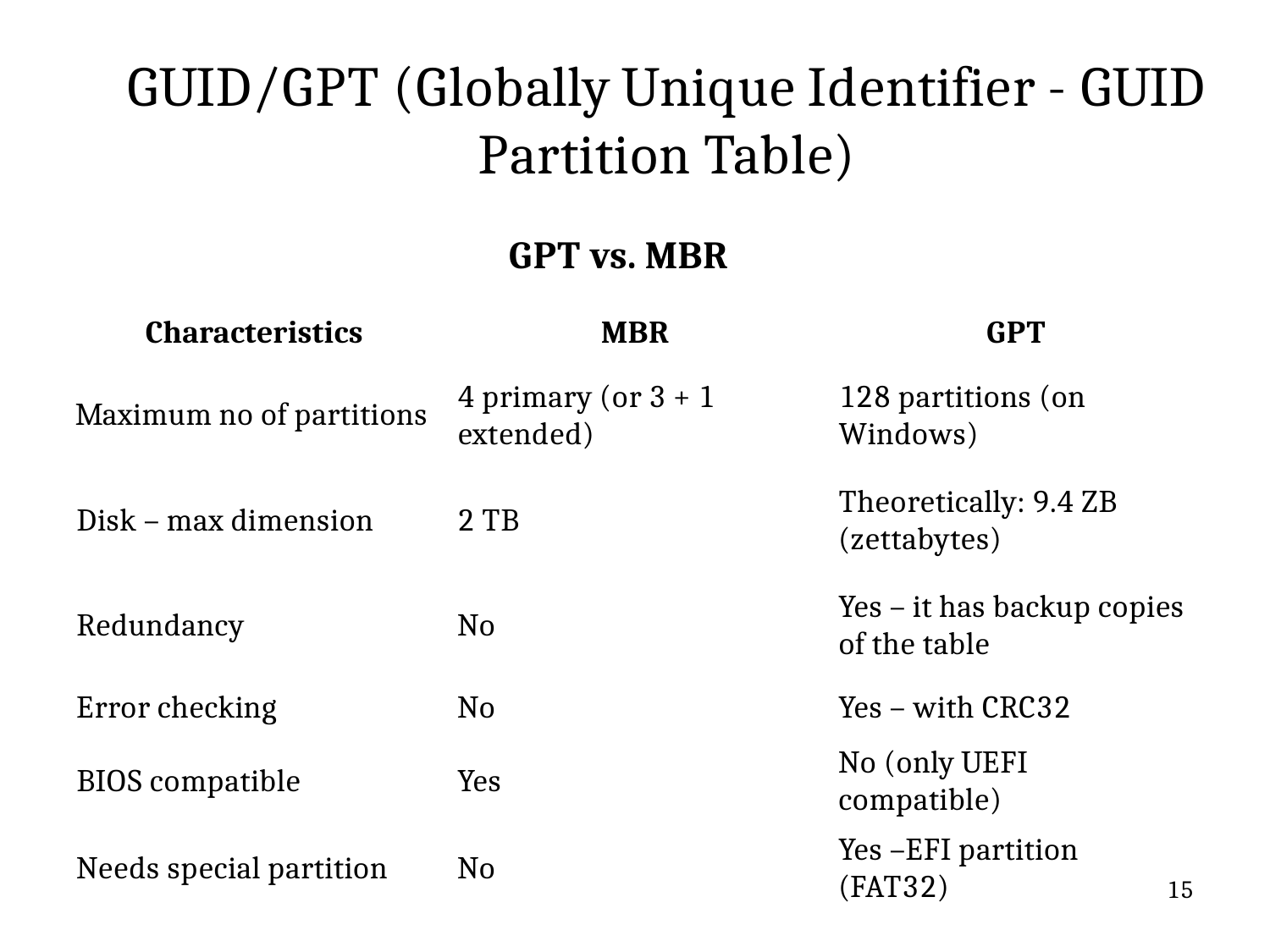

# GUID/GPT (Globally Unique Identifier - GUID Partition Table)
 GPT vs. MBR
| Characteristics | MBR | GPT |
| --- | --- | --- |
| Maximum no of partitions | 4 primary (or 3 + 1 extended) | 128 partitions (on Windows) |
| Disk – max dimension | 2 TB | Theoretically: 9.4 ZB (zettabytes) |
| Redundancy | No | Yes – it has backup copies of the table |
| Error checking | No | Yes – with CRC32 |
| BIOS compatible | Yes | No (only UEFI compatible) |
| Needs special partition | No | Yes –EFI partition (FAT32) |
15